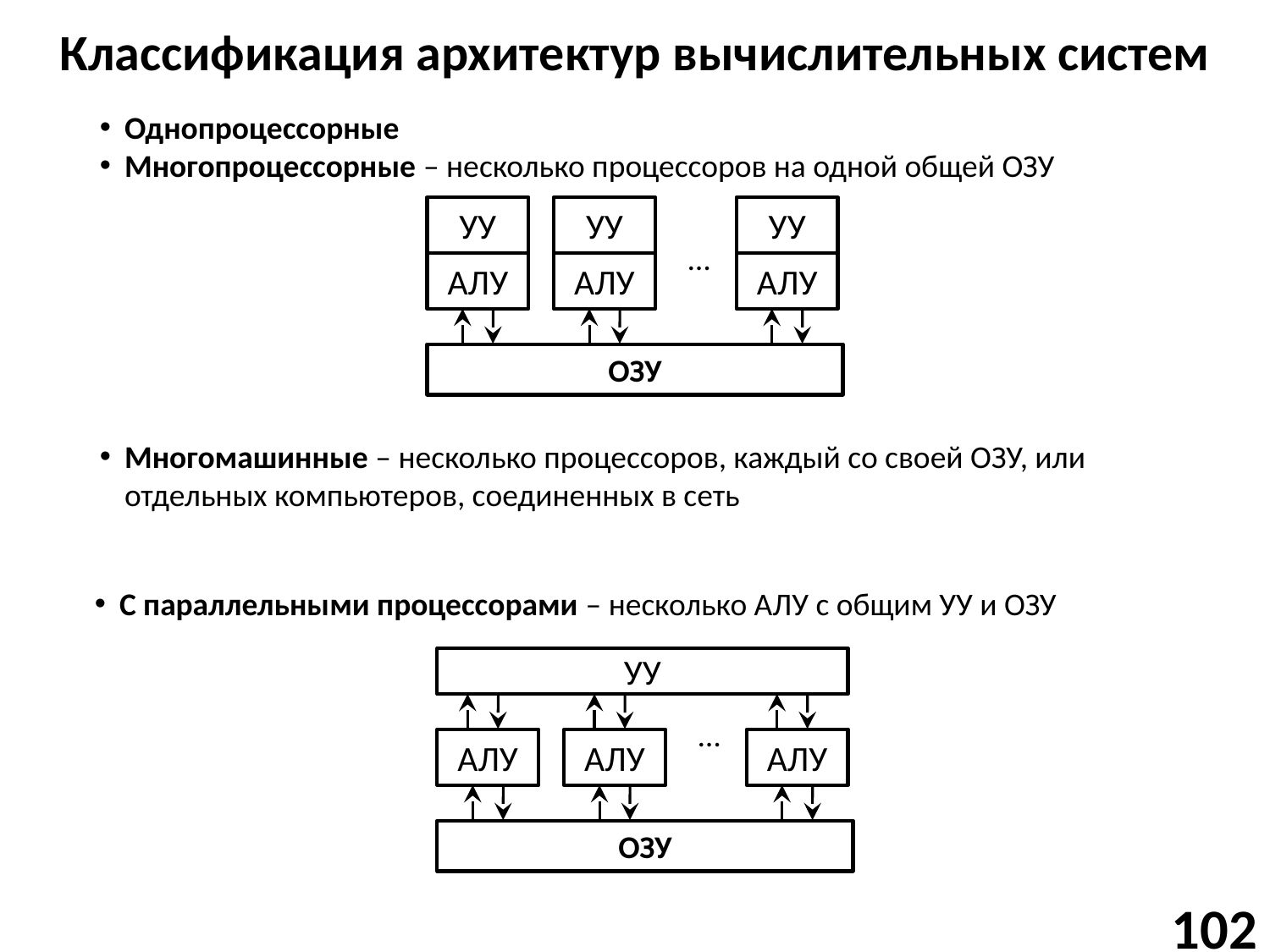

# Классификация архитектур вычислительных систем
Однопроцессорные
Многопроцессорные – несколько процессоров на одной общей ОЗУ
УУ
УУ
УУ
…
АЛУ
АЛУ
АЛУ
ОЗУ
Многомашинные – несколько процессоров, каждый со своей ОЗУ, или отдельных компьютеров, соединенных в сеть
С параллельными процессорами – несколько АЛУ с общим УУ и ОЗУ
УУ
…
АЛУ
АЛУ
АЛУ
ОЗУ
102